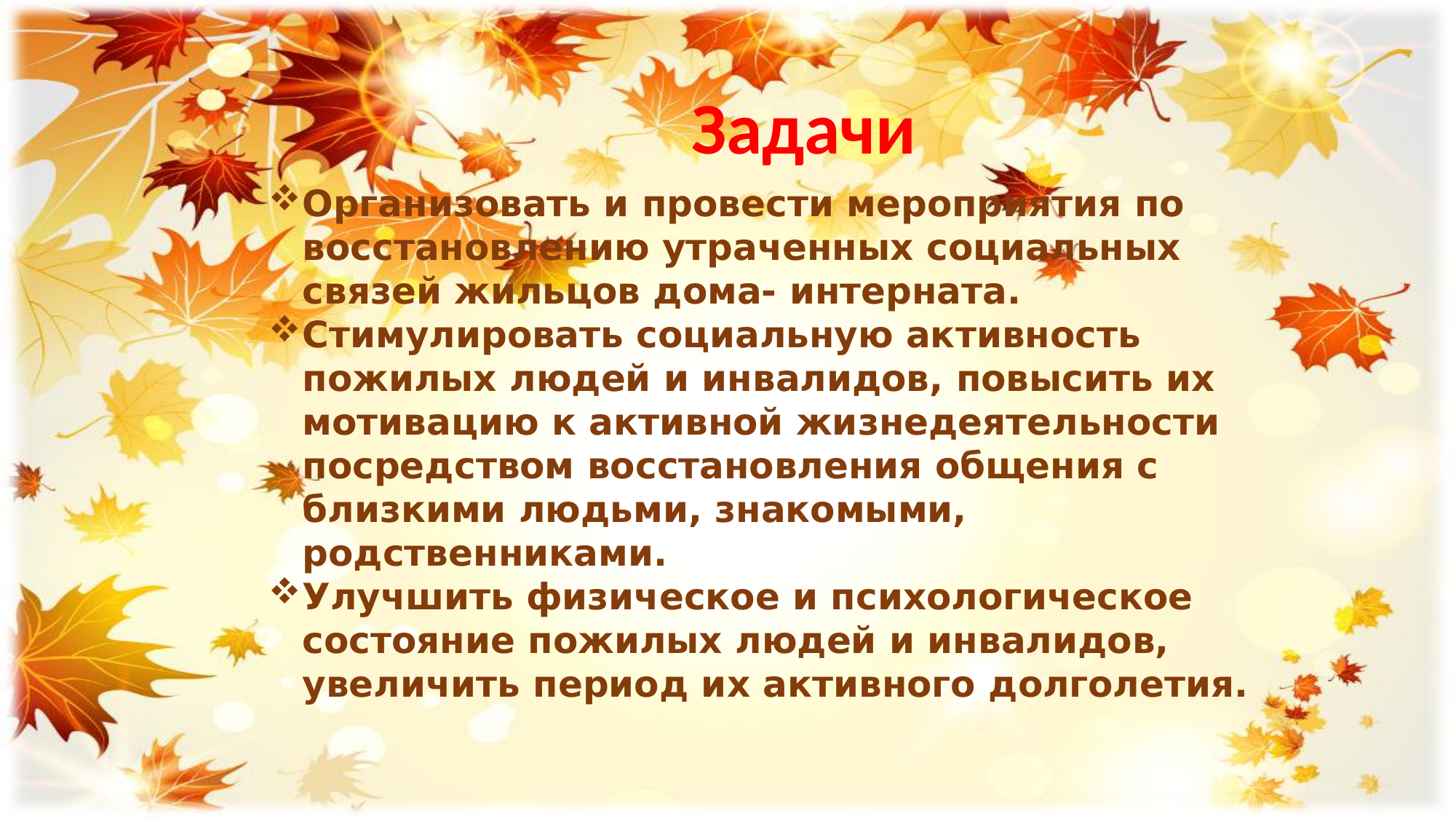

Задачи
Организовать и провести мероприятия по восстановлению утраченных социальных связей жильцов дома- интерната.
Стимулировать социальную активность пожилых людей и инвалидов, повысить их мотивацию к активной жизнедеятельности посредством восстановления общения с близкими людьми, знакомыми, родственниками.
Улучшить физическое и психологическое состояние пожилых людей и инвалидов, увеличить период их активного долголетия.